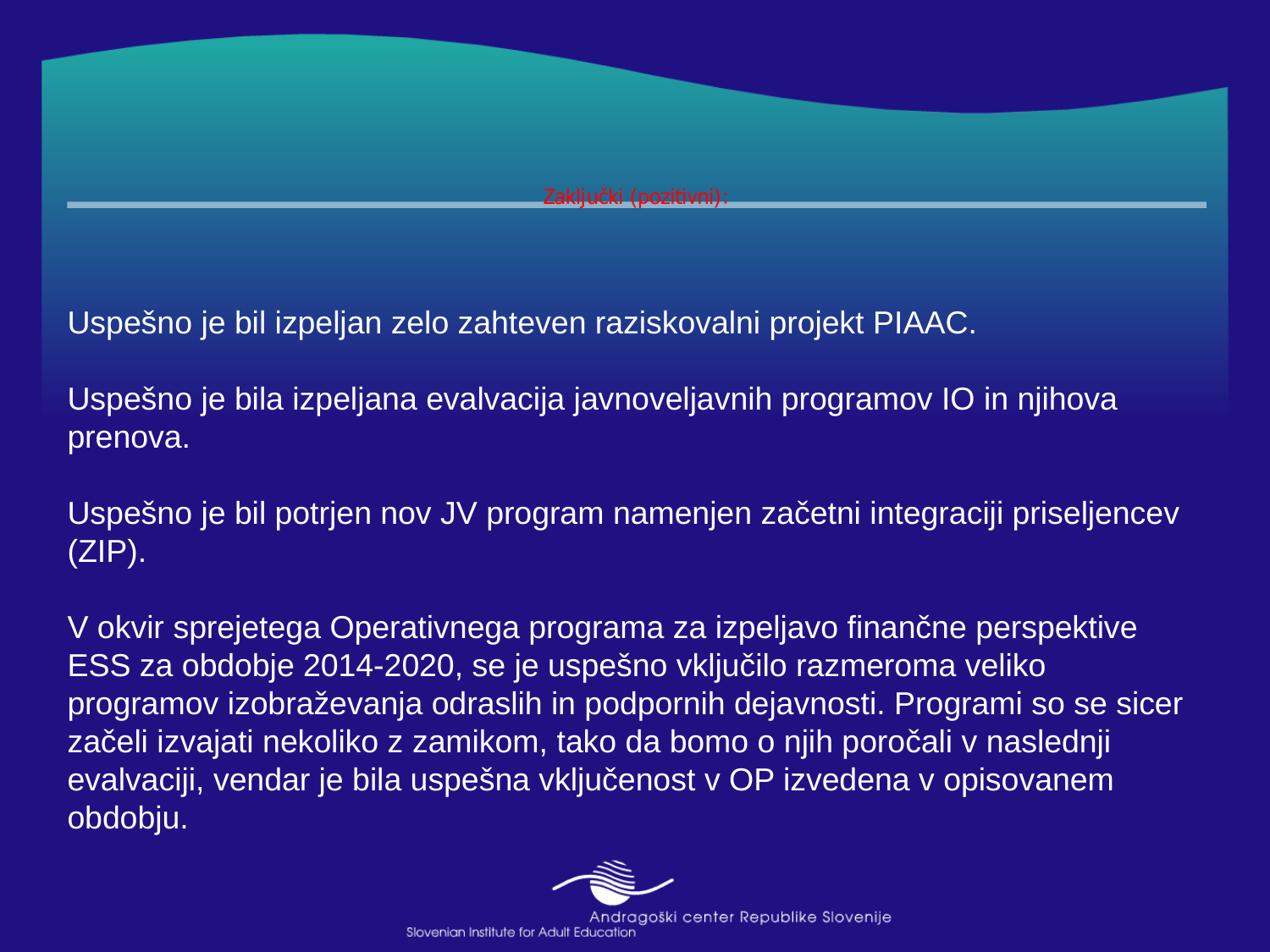

# Zaključki (pozitivni):
Uspešno je bil izpeljan zelo zahteven raziskovalni projekt PIAAC.

Uspešno je bila izpeljana evalvacija javnoveljavnih programov IO in njihova prenova.

Uspešno je bil potrjen nov JV program namenjen začetni integraciji priseljencev (ZIP).

V okvir sprejetega Operativnega programa za izpeljavo finančne perspektive ESS za obdobje 2014-2020, se je uspešno vključilo razmeroma veliko programov izobraževanja odraslih in podpornih dejavnosti. Programi so se sicer začeli izvajati nekoliko z zamikom, tako da bomo o njih poročali v naslednji evalvaciji, vendar je bila uspešna vključenost v OP izvedena v opisovanem obdobju.